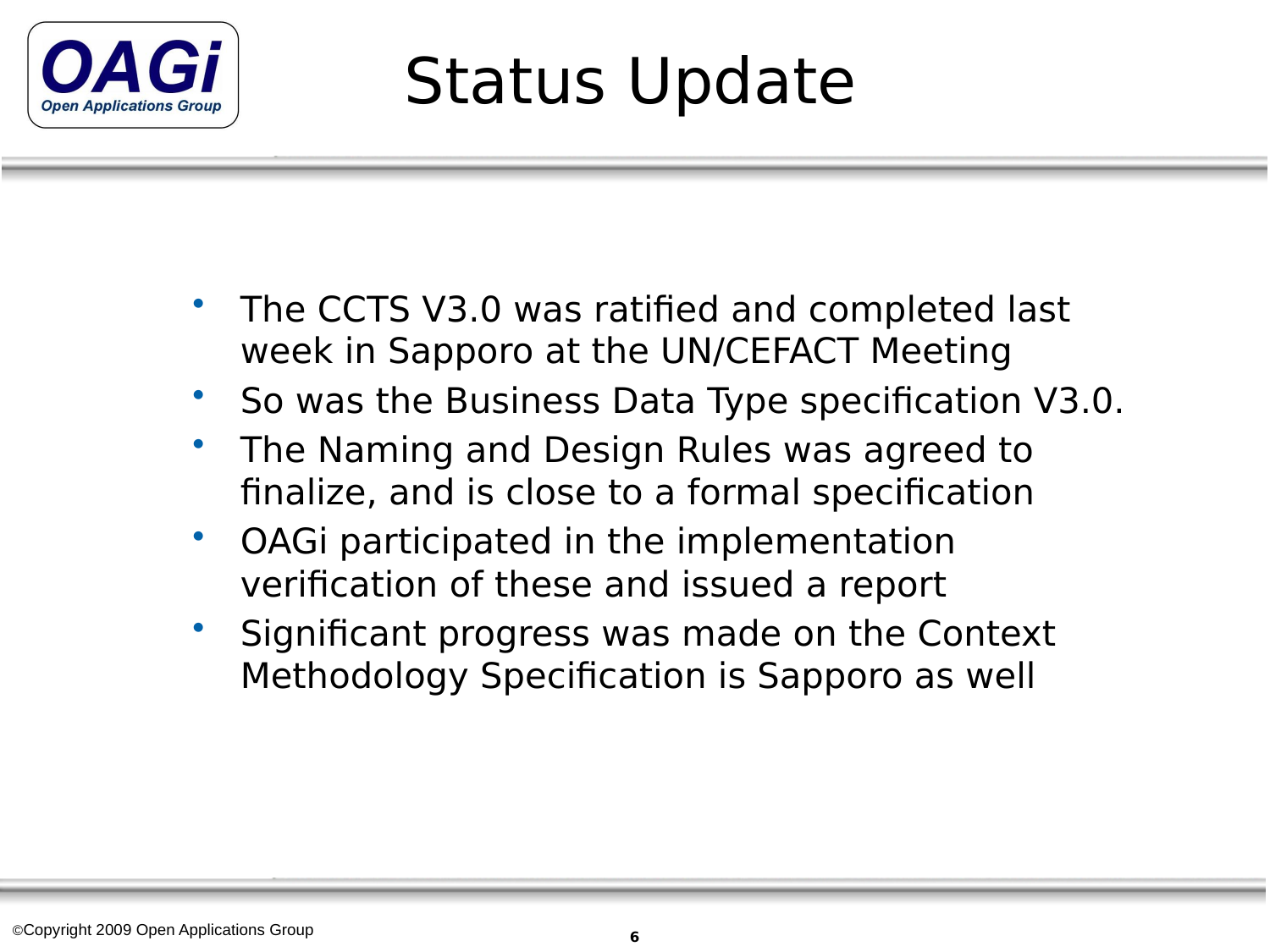

# Status Update
The CCTS V3.0 was ratified and completed last week in Sapporo at the UN/CEFACT Meeting
So was the Business Data Type specification V3.0.
The Naming and Design Rules was agreed to finalize, and is close to a formal specification
OAGi participated in the implementation verification of these and issued a report
Significant progress was made on the Context Methodology Specification is Sapporo as well